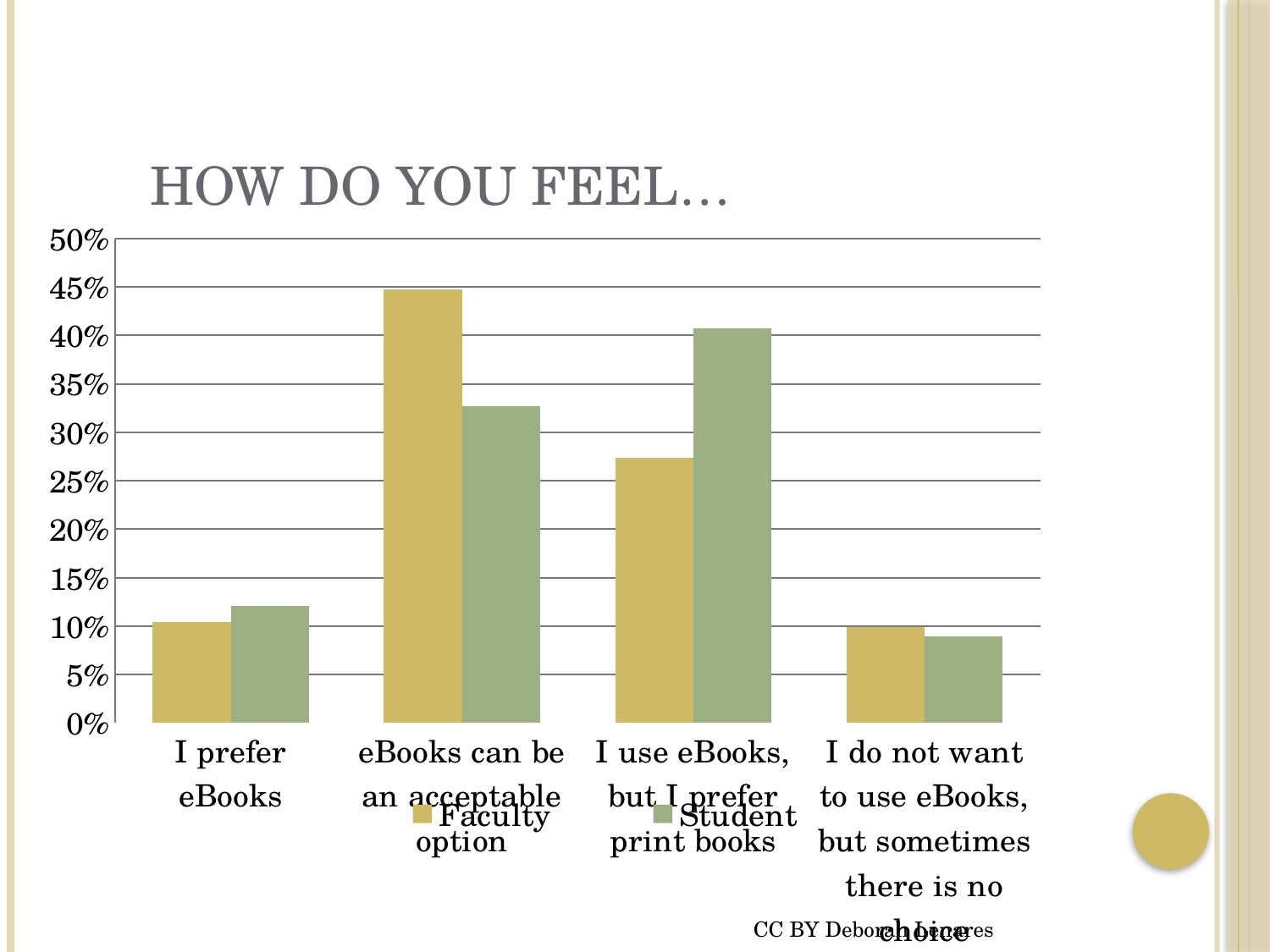

# How do you feel…

### Chart

| Category | Faculty | Student |
|---|---|---|
| I prefer eBooks | 0.10465116279069768 | 0.1209349593495935 |
| eBooks can be an acceptable option | 0.4476744186046512 | 0.32723577235772355 |
| I use eBooks, but I prefer print books | 0.27325581395348836 | 0.40752032520325204 |
| I do not want to use eBooks, but sometimes there is no choice | 0.09883720930232558 | 0.08943089430894309 |
CC BY Deborah Lenares